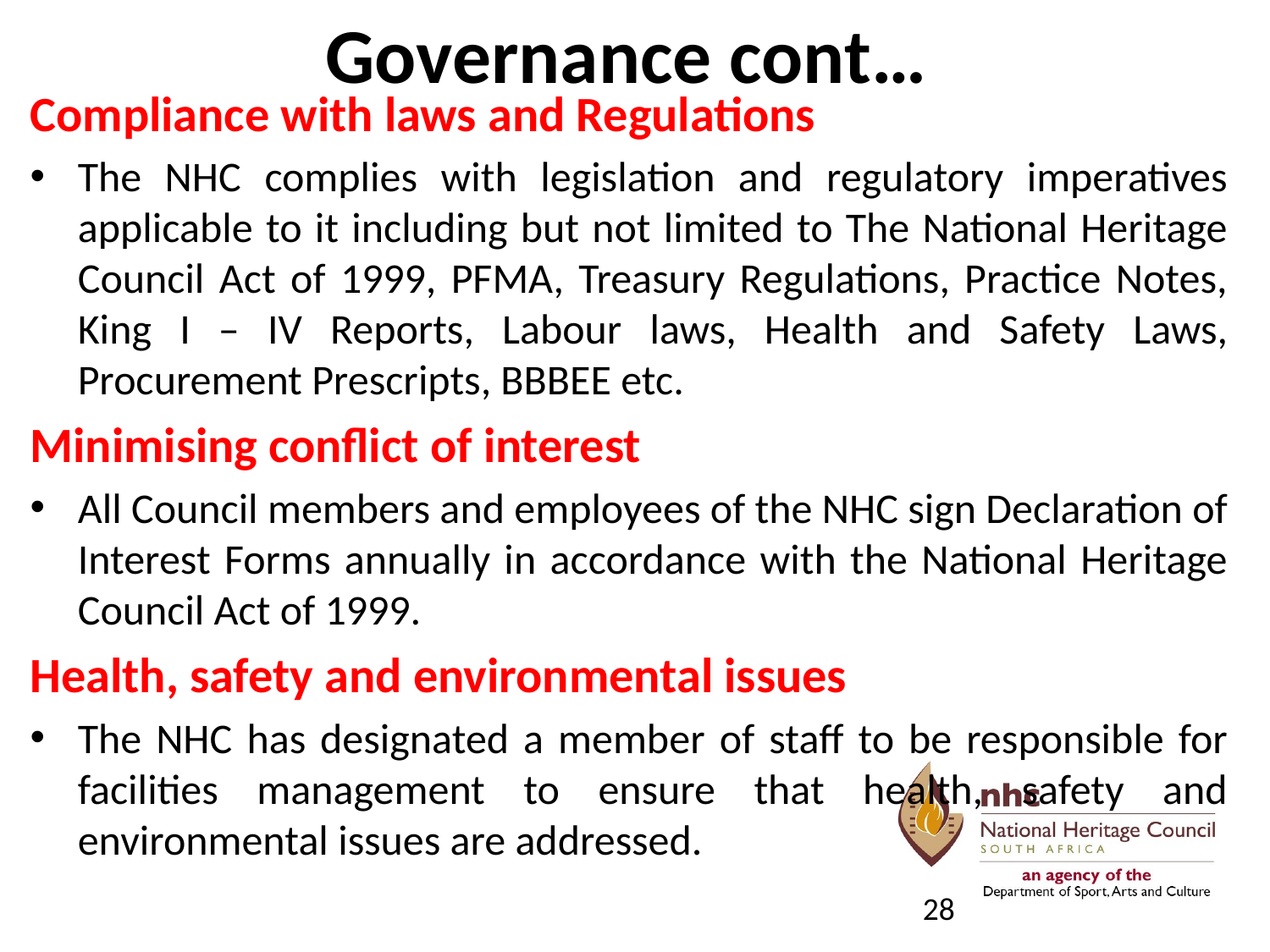

# Governance cont…
Compliance with laws and Regulations
The NHC complies with legislation and regulatory imperatives applicable to it including but not limited to The National Heritage Council Act of 1999, PFMA, Treasury Regulations, Practice Notes, King I – IV Reports, Labour laws, Health and Safety Laws, Procurement Prescripts, BBBEE etc.
Minimising conflict of interest
All Council members and employees of the NHC sign Declaration of Interest Forms annually in accordance with the National Heritage Council Act of 1999.
Health, safety and environmental issues
The NHC has designated a member of staff to be responsible for facilities management to ensure that health, safety and environmental issues are addressed.

28